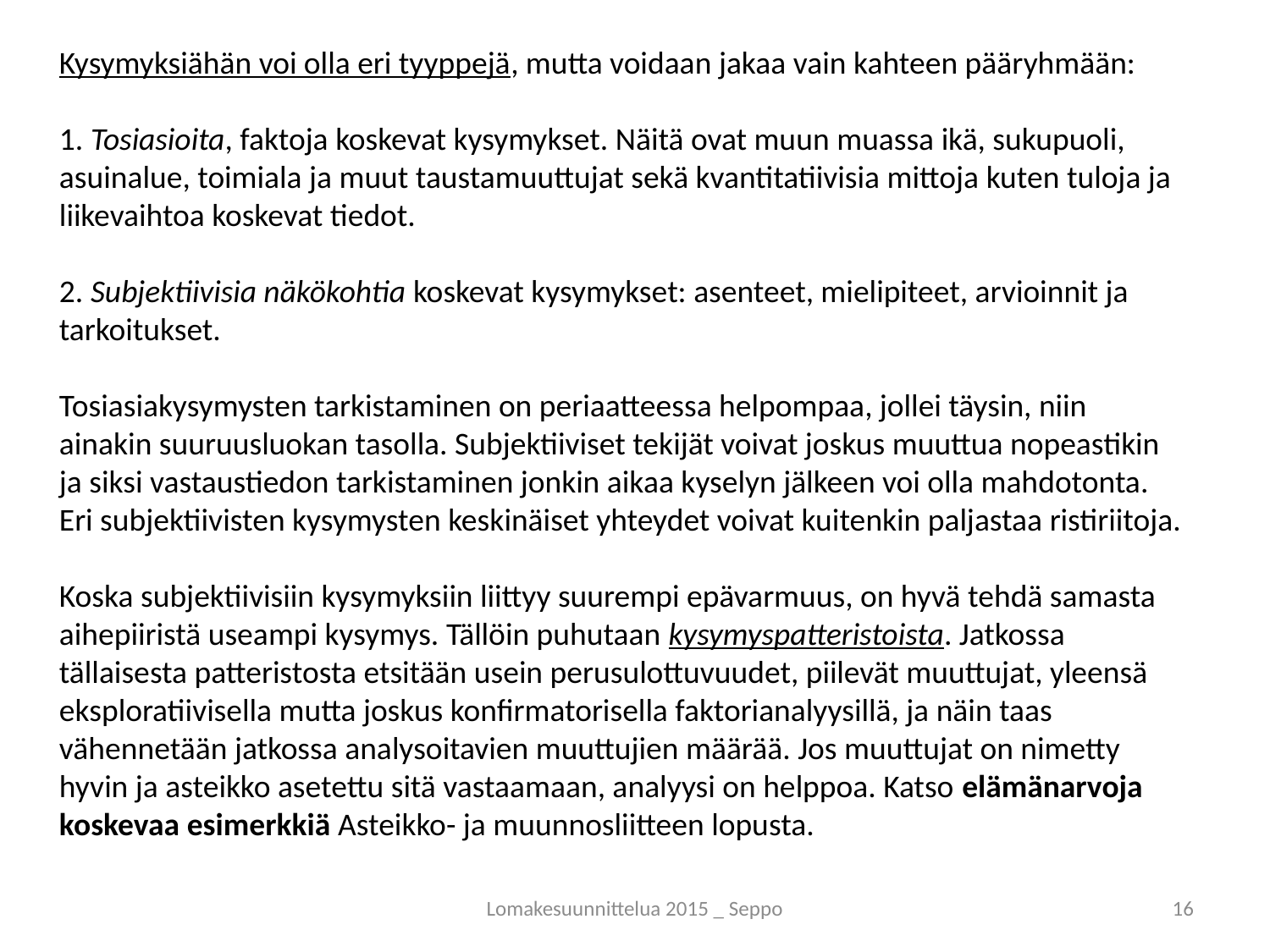

Kysymyksiähän voi olla eri tyyppejä, mutta voidaan jakaa vain kahteen pääryhmään:

1. Tosiasioita, faktoja koskevat kysymykset. Näitä ovat muun muassa ikä, sukupuoli, asuinalue, toimiala ja muut taustamuuttujat sekä kvantitatiivisia mittoja kuten tuloja ja liikevaihtoa koskevat tiedot.

2. Subjektiivisia näkökohtia koskevat kysymykset: asenteet, mielipiteet, arvioinnit ja tarkoitukset.

Tosiasiakysymysten tarkistaminen on periaatteessa helpompaa, jollei täysin, niin ainakin suuruusluokan tasolla. Subjektiiviset tekijät voivat joskus muuttua nopeastikin ja siksi vastaustiedon tarkistaminen jonkin aikaa kyselyn jälkeen voi olla mahdotonta. Eri subjektiivisten kysymysten keskinäiset yhteydet voivat kuitenkin paljastaa ristiriitoja.

Koska subjektiivisiin kysymyksiin liittyy suurempi epävarmuus, on hyvä tehdä samasta aihepiiristä useampi kysymys. Tällöin puhutaan kysymyspatteristoista. Jatkossa tällaisesta patteristosta etsitään usein perusulottuvuudet, piilevät muuttujat, yleensä eksploratiivisella mutta joskus konfirmatorisella faktorianalyysillä, ja näin taas vähennetään jatkossa analysoitavien muuttujien määrää. Jos muuttujat on nimetty hyvin ja asteikko asetettu sitä vastaamaan, analyysi on helppoa. Katso elämänarvoja koskevaa esimerkkiä Asteikko- ja muunnosliitteen lopusta.
Lomakesuunnittelua 2015 _ Seppo
16